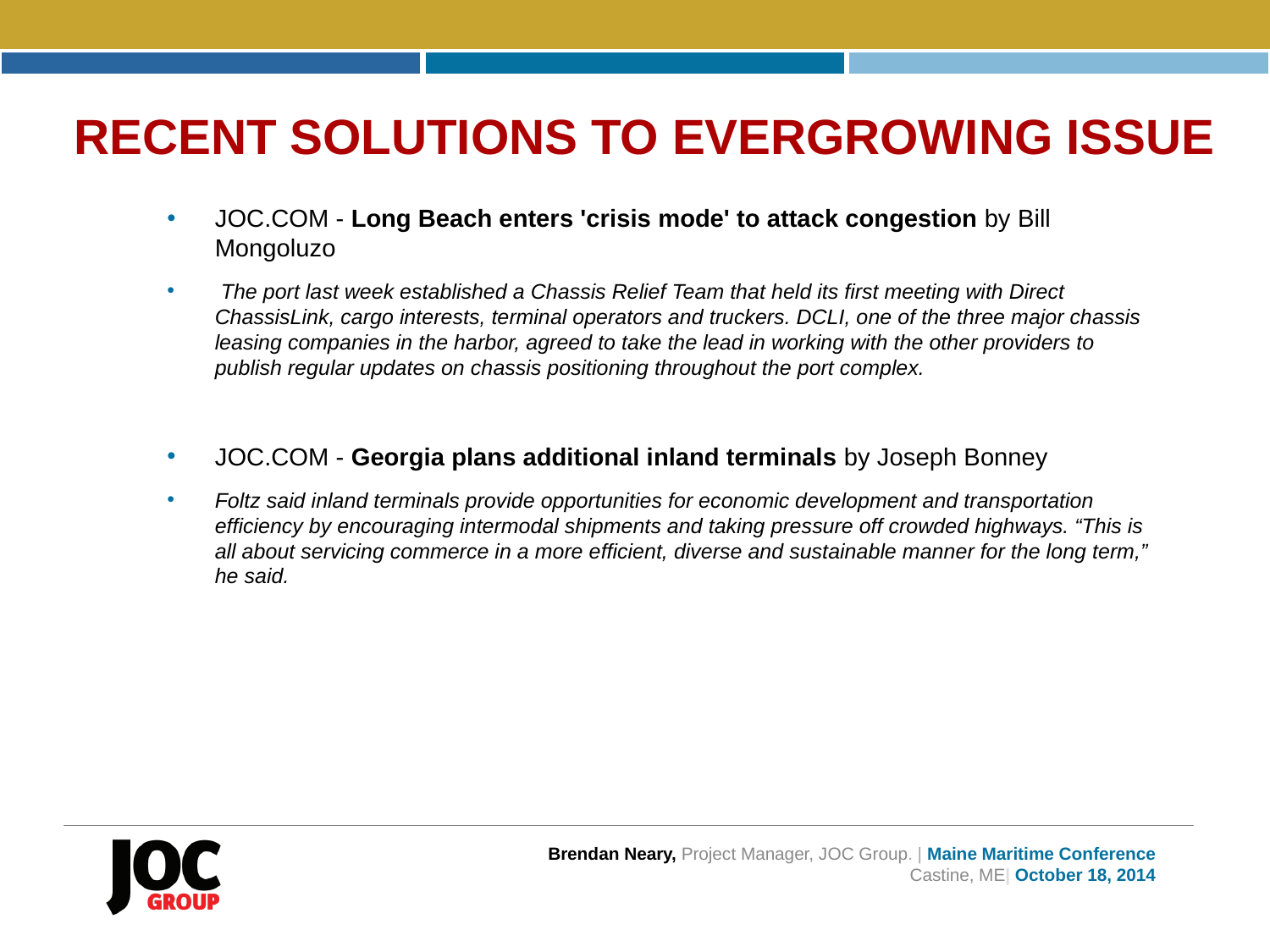

# Recent Solutions To Evergrowing issue
JOC.COM - Long Beach enters 'crisis mode' to attack congestion by Bill Mongoluzo
 The port last week established a Chassis Relief Team that held its first meeting with Direct ChassisLink, cargo interests, terminal operators and truckers. DCLI, one of the three major chassis leasing companies in the harbor, agreed to take the lead in working with the other providers to publish regular updates on chassis positioning throughout the port complex.

JOC.COM - Georgia plans additional inland terminals by Joseph Bonney
Foltz said inland terminals provide opportunities for economic development and transportation efficiency by encouraging intermodal shipments and taking pressure off crowded highways. “This is all about servicing commerce in a more efficient, diverse and sustainable manner for the long term,” he said.